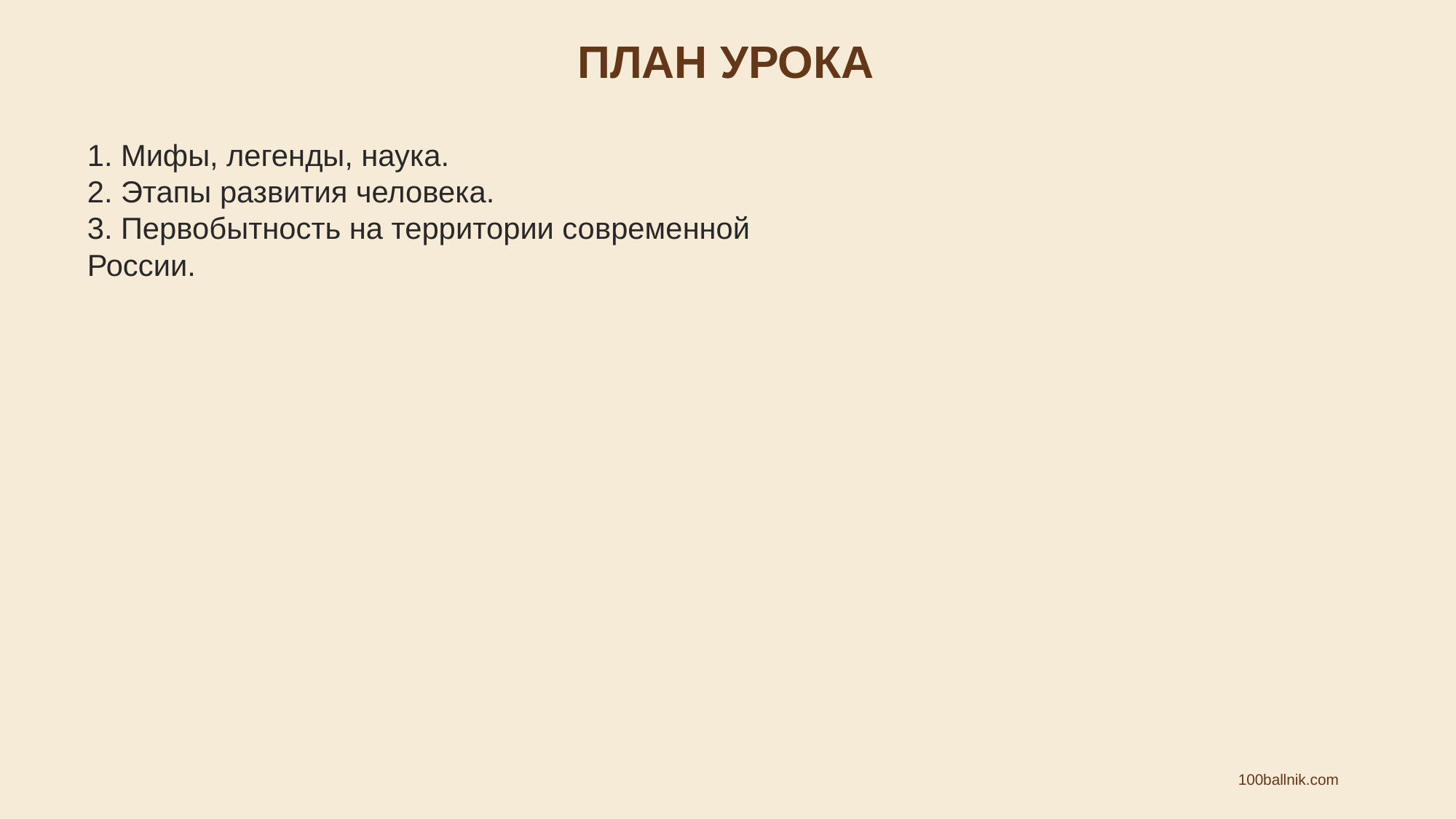

ПЛАН УРОКА
1. Мифы, легенды, наука.
2. Этапы развития человека.
3. Первобытность на территории современной России.
100ballnik.com